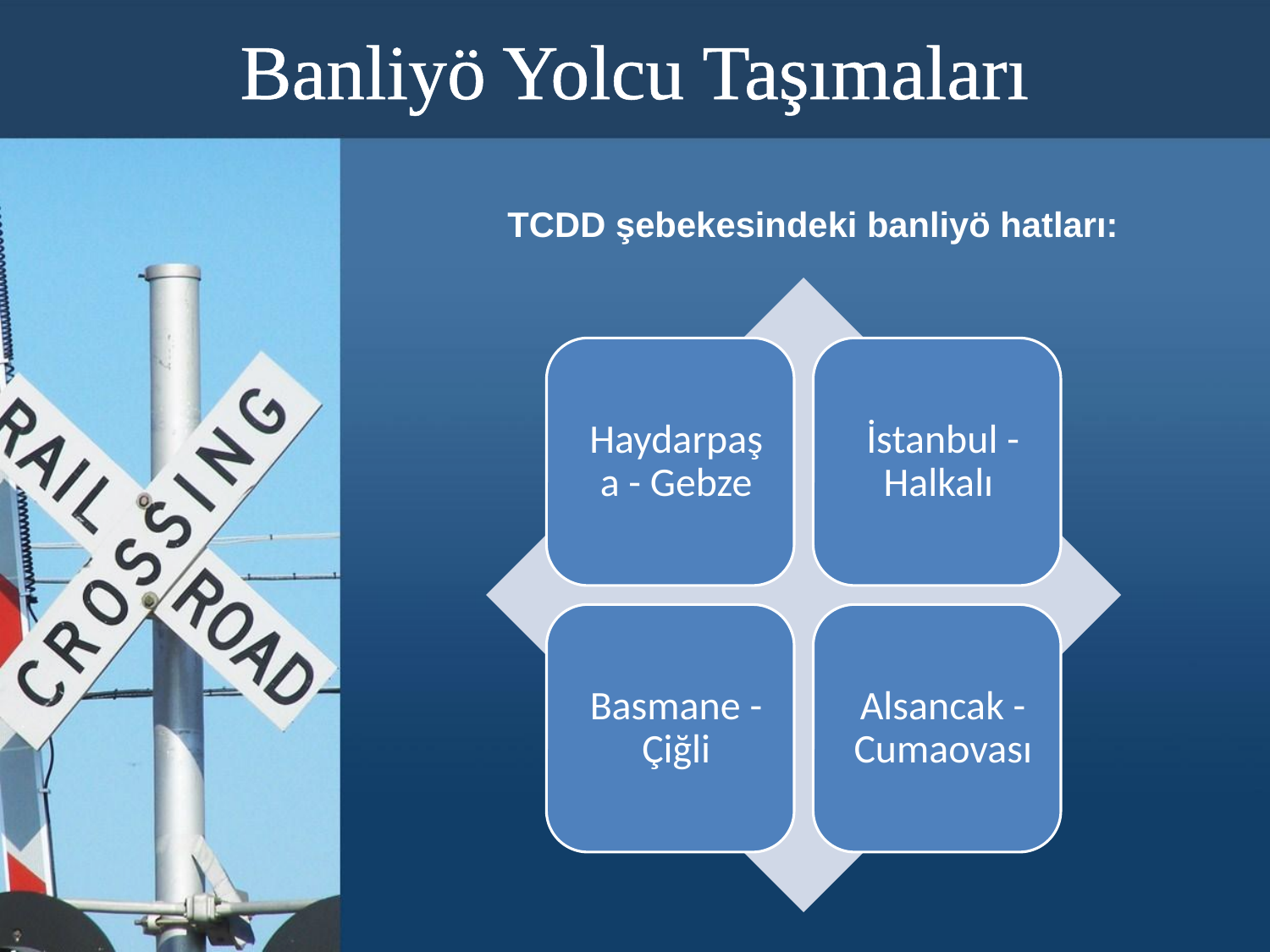

# Banliyö Yolcu Taşımaları
TCDD şebekesindeki banliyö hatları:

Haydarpaşa - Gebze
İstanbul - Halkalı
Basmane - Çiğli
Alsancak - Cumaovası